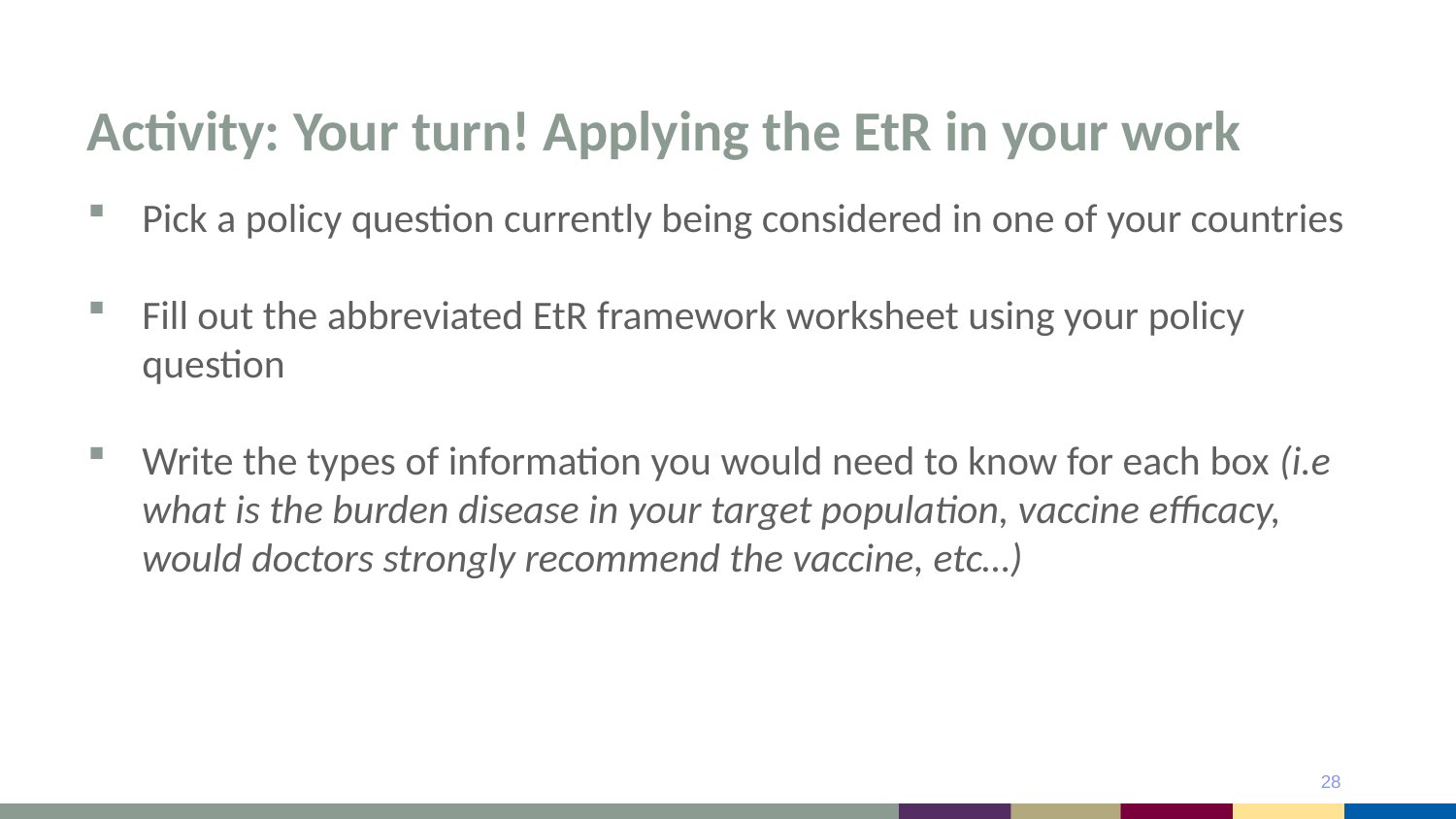

# Activity: Your turn! Applying the EtR in your work
Pick a policy question currently being considered in one of your countries
Fill out the abbreviated EtR framework worksheet using your policy question
Write the types of information you would need to know for each box (i.e what is the burden disease in your target population, vaccine efficacy, would doctors strongly recommend the vaccine, etc…)

28